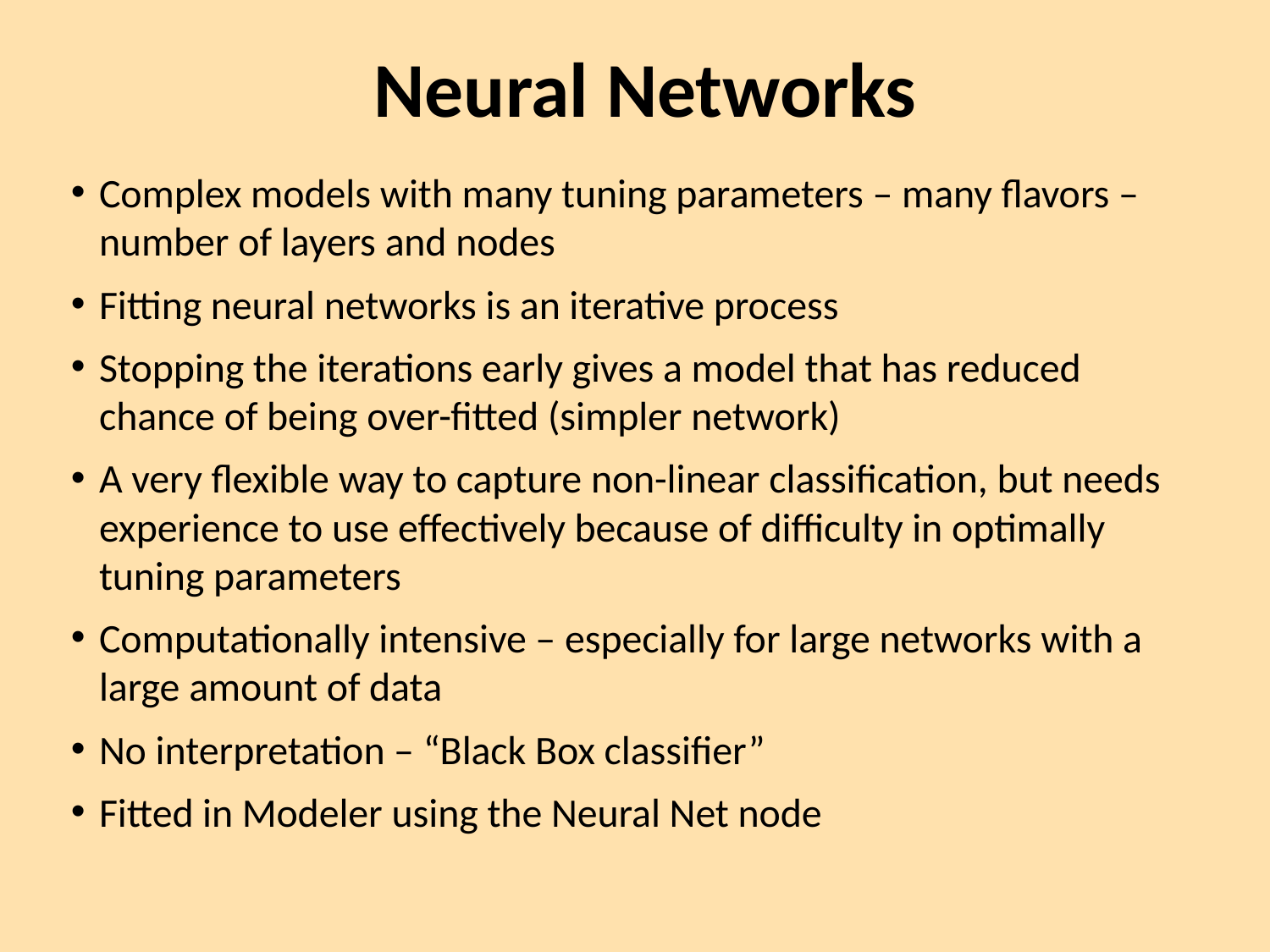

# Neural Networks
Complex models with many tuning parameters – many flavors – number of layers and nodes
Fitting neural networks is an iterative process
Stopping the iterations early gives a model that has reduced chance of being over-fitted (simpler network)
A very flexible way to capture non-linear classification, but needs experience to use effectively because of difficulty in optimally tuning parameters
Computationally intensive – especially for large networks with a large amount of data
No interpretation – “Black Box classifier”
Fitted in Modeler using the Neural Net node